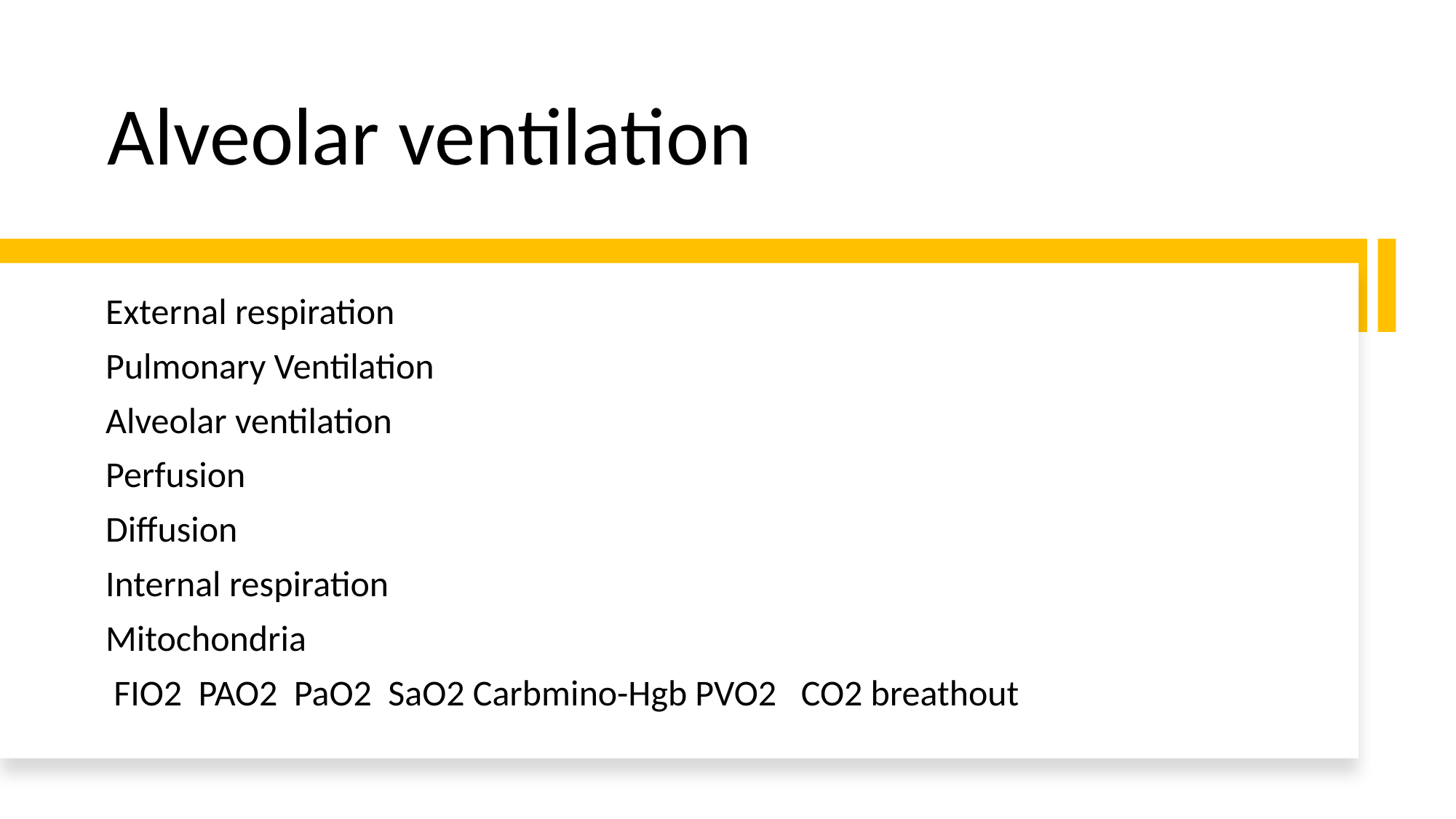

# Alveolar ventilation

External respiration
Pulmonary Ventilation
Alveolar ventilation
Perfusion
Diffusion
Internal respiration
Mitochondria
 FIO2  PAO2  PaO2  SaO2 Carbmino-Hgb PVO2   CO2 breathout